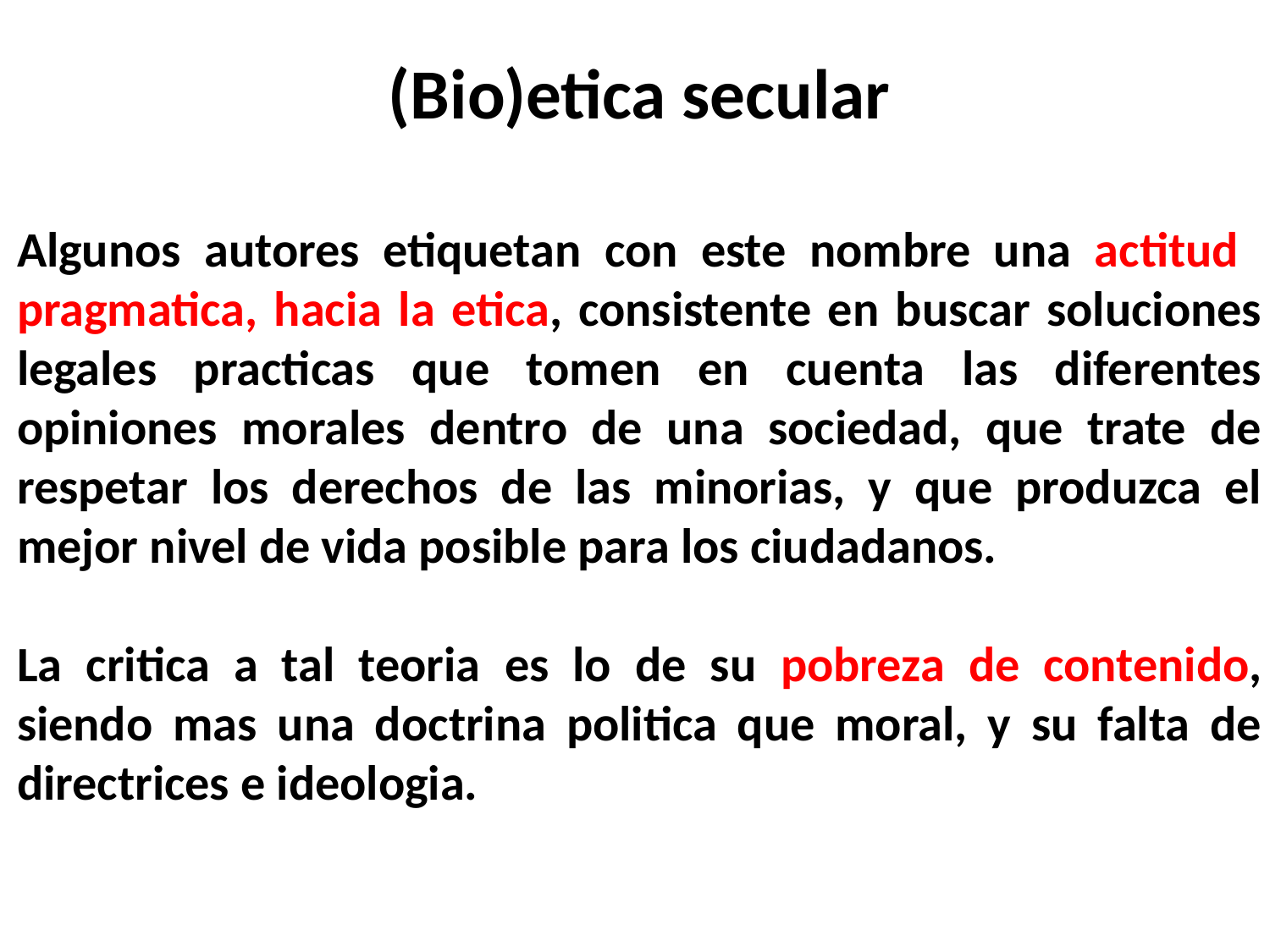

(Bio)etica secular

Algunos autores etiquetan con este nombre una actitud  pragmatica, hacia la etica, consistente en buscar soluciones legales practicas que tomen en cuenta las diferentes opiniones morales dentro de una sociedad, que trate de respetar los derechos de las minorias, y que produzca el mejor nivel de vida posible para los ciudadanos.

La critica a tal teoria es lo de su pobreza de contenido, siendo mas una doctrina politica que moral, y su falta de directrices e ideologia.